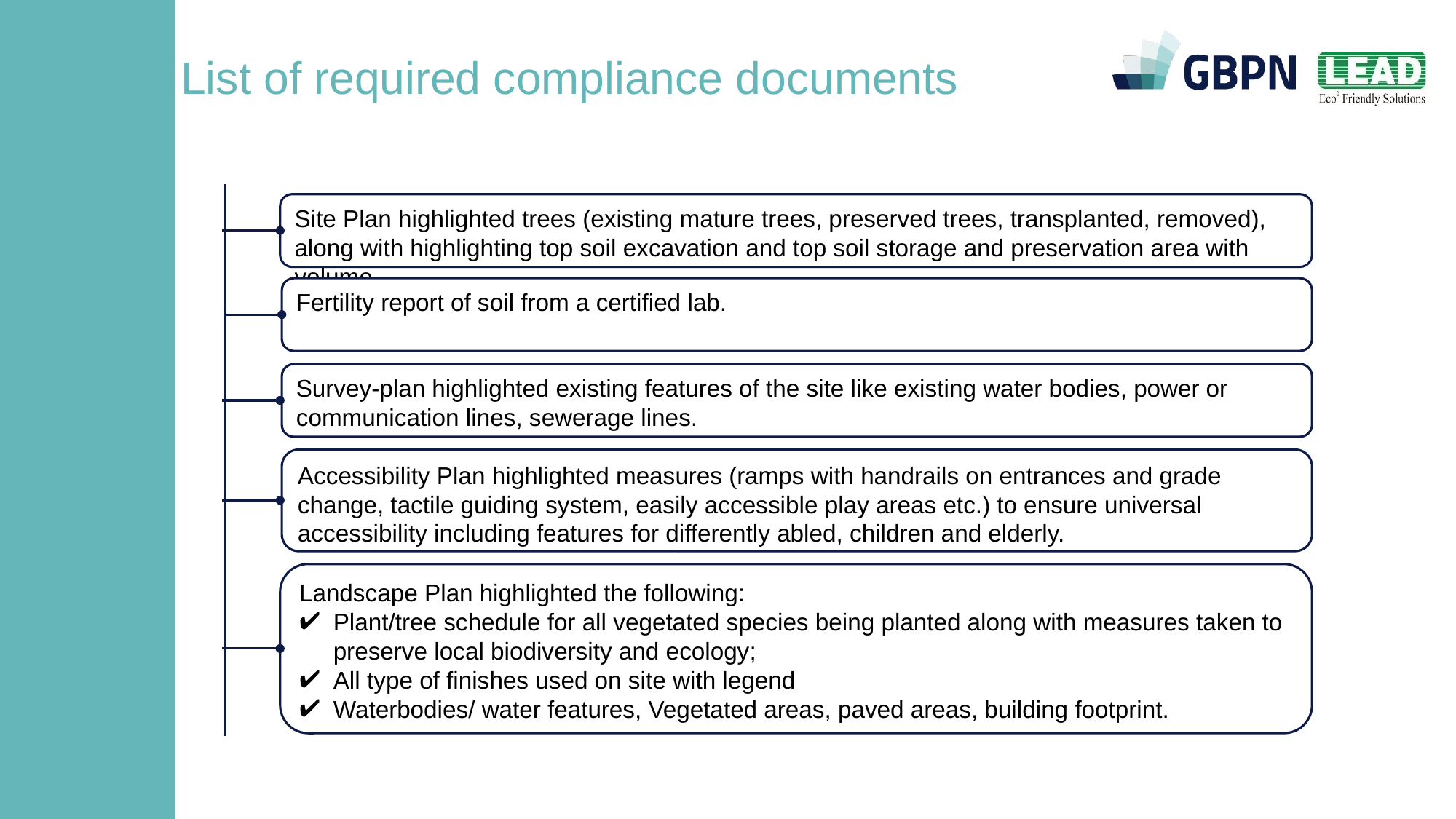

List of required compliance documents
Site Plan highlighted trees (existing mature trees, preserved trees, transplanted, removed), along with highlighting top soil excavation and top soil storage and preservation area with volume.

Fertility report of soil from a certified lab.
Survey-plan highlighted existing features of the site like existing water bodies, power or communication lines, sewerage lines.
Accessibility Plan highlighted measures (ramps with handrails on entrances and grade change, tactile guiding system, easily accessible play areas etc.) to ensure universal accessibility including features for differently abled, children and elderly.
Landscape Plan highlighted the following:
Plant/tree schedule for all vegetated species being planted along with measures taken to preserve local biodiversity and ecology;
All type of finishes used on site with legend
Waterbodies/ water features, Vegetated areas, paved areas, building footprint.